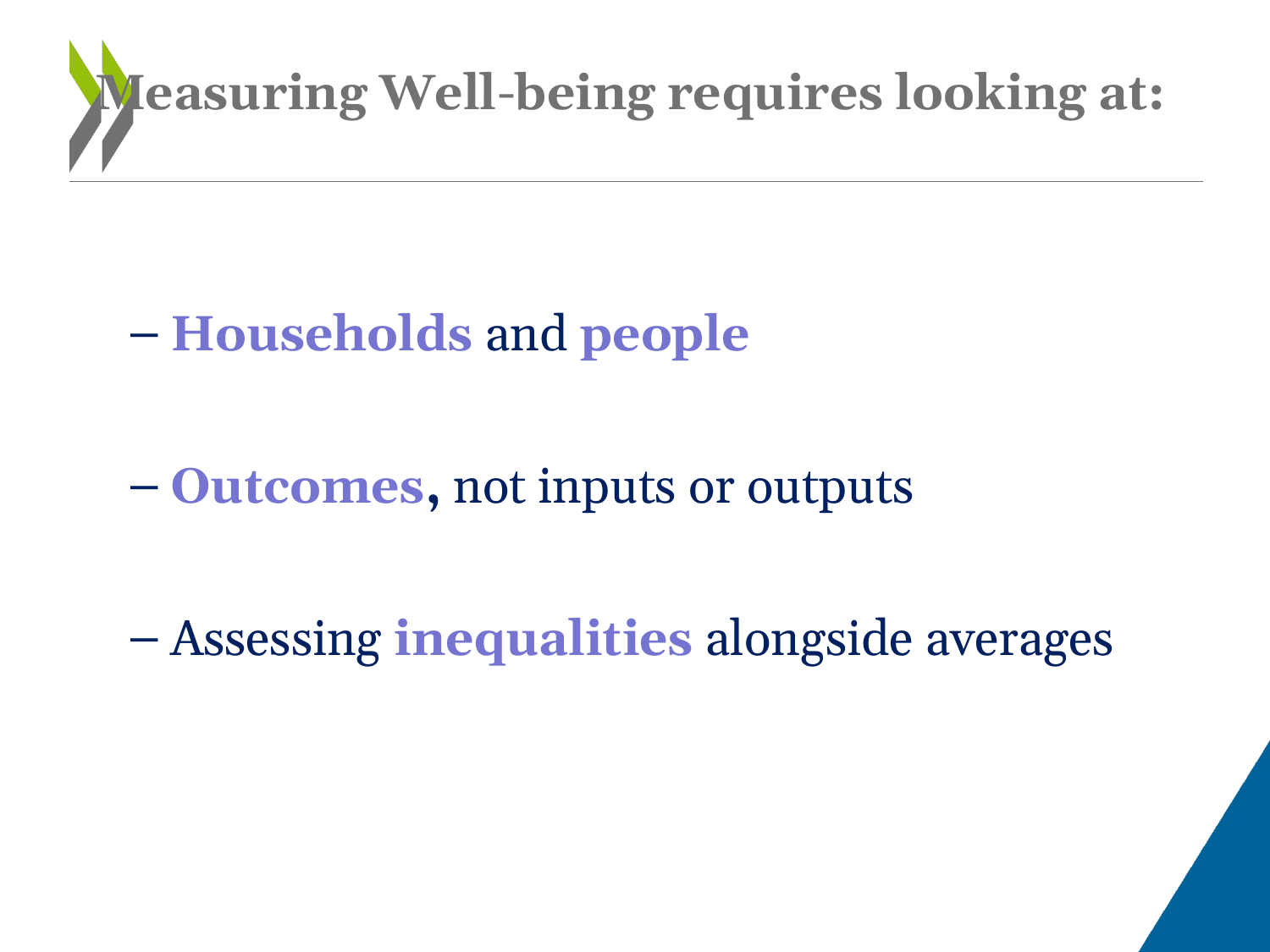

# Measuring Well-being requires looking at:

Households and people

Outcomes, not inputs or outputs

Assessing inequalities alongside averages